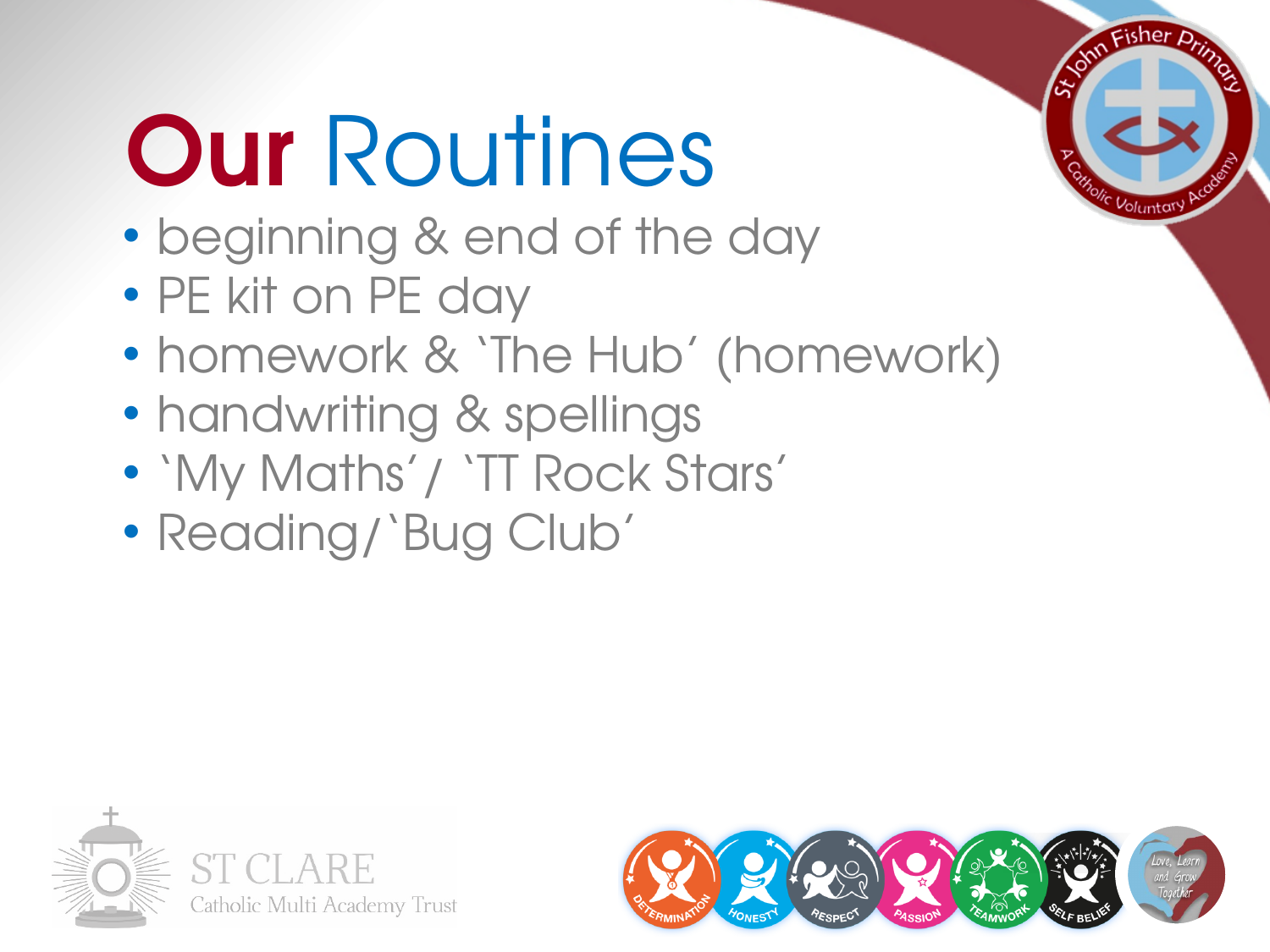

Our Routines
beginning & end of the day
PE kit on PE day
homework & ‘The Hub’ (homework)
handwriting & spellings
‘My Maths’/ ‘TT Rock Stars’
Reading/‘Bug Club’